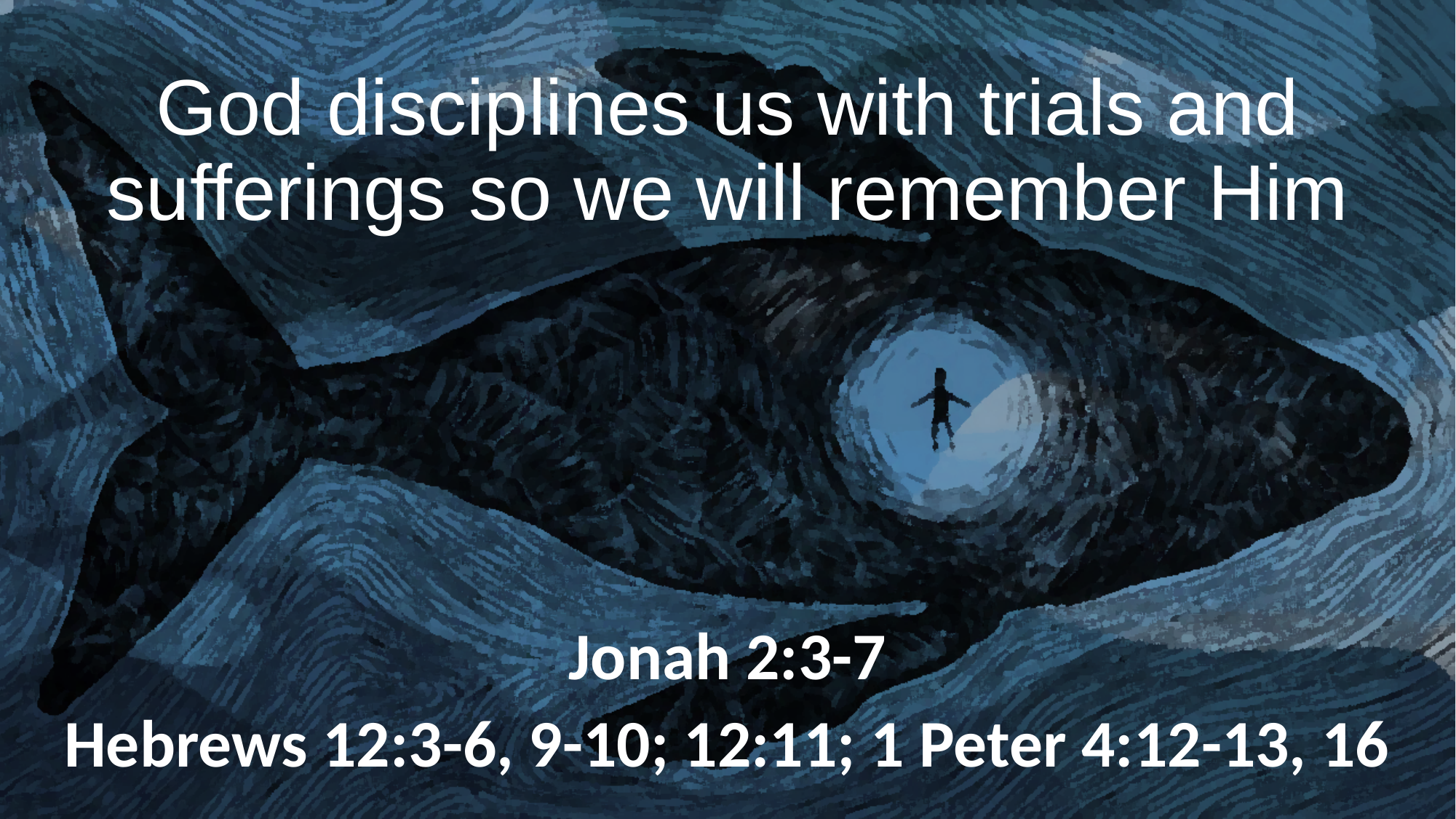

# God disciplines us with trials and sufferings so we will remember Him

Jonah 2:3-7
Hebrews 12:3-6, 9-10; 12:11; 1 Peter 4:12-13, 16